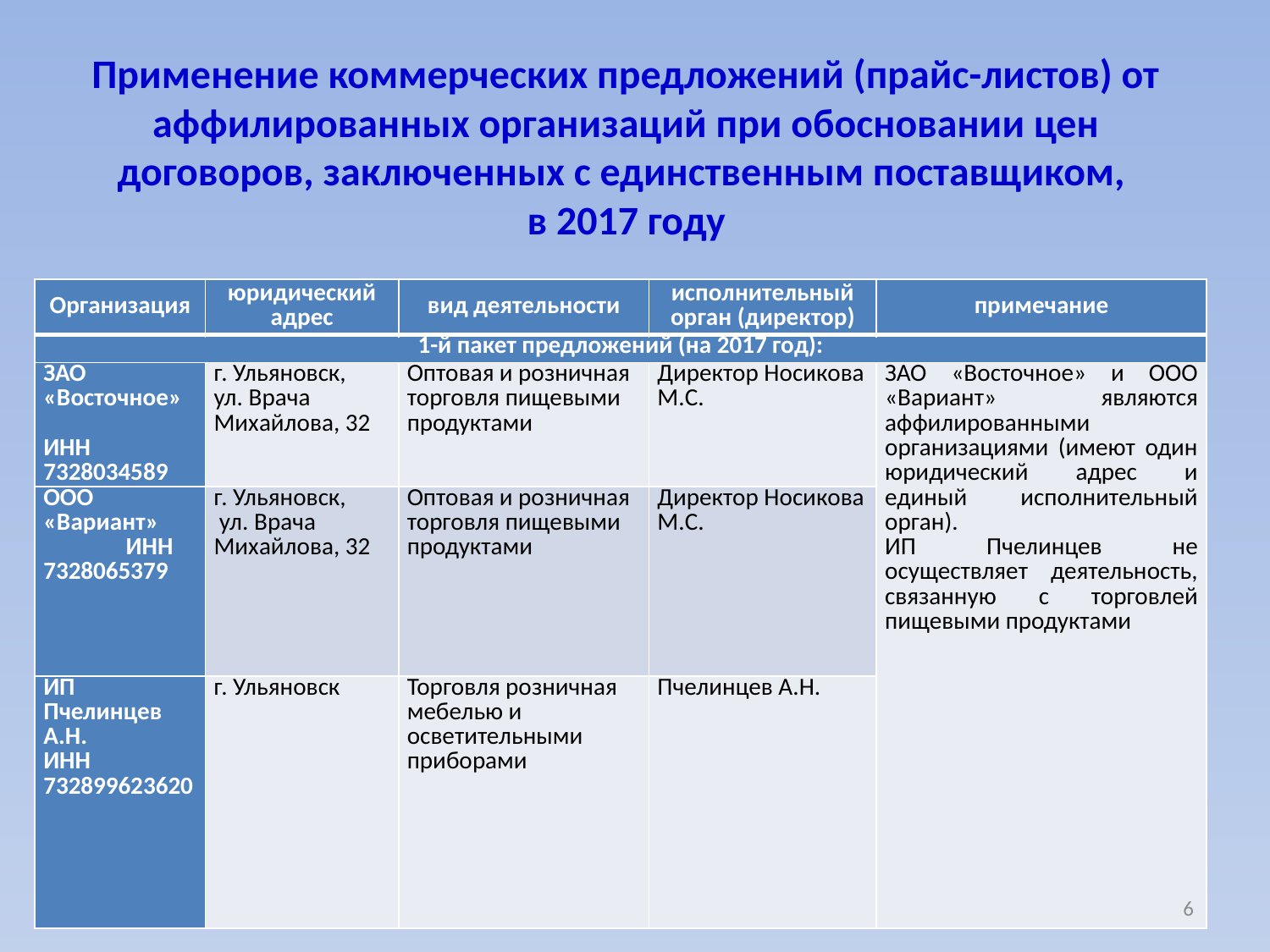

# Применение коммерческих предложений (прайс-листов) от аффилированных организаций при обосновании цен договоров, заключенных с единственным поставщиком, в 2017 году
| Организация | юридический адрес | вид деятельности | исполнительный орган (директор) | примечание |
| --- | --- | --- | --- | --- |
| 1-й пакет предложений (на 2017 год): |  |  |  |  |
| ЗАО «Восточное» ИНН 7328034589 | г. Ульяновск, ул. Врача Михайлова, 32 | Оптовая и розничная торговля пищевыми продуктами | Директор Носикова М.С. | ЗАО «Восточное» и ООО «Вариант» являются аффилированными организациями (имеют один юридический адрес и единый исполнительный орган). ИП Пчелинцев не осуществляет деятельность, связанную с торговлей пищевыми продуктами |
| ООО «Вариант» ИНН 7328065379 | г. Ульяновск, ул. Врача Михайлова, 32 | Оптовая и розничная торговля пищевыми продуктами | Директор Носикова М.С. |  |
| ИП Пчелинцев А.Н. ИНН 732899623620 | г. Ульяновск | Торговля розничная мебелью и осветительными приборами | Пчелинцев А.Н. |  |
6